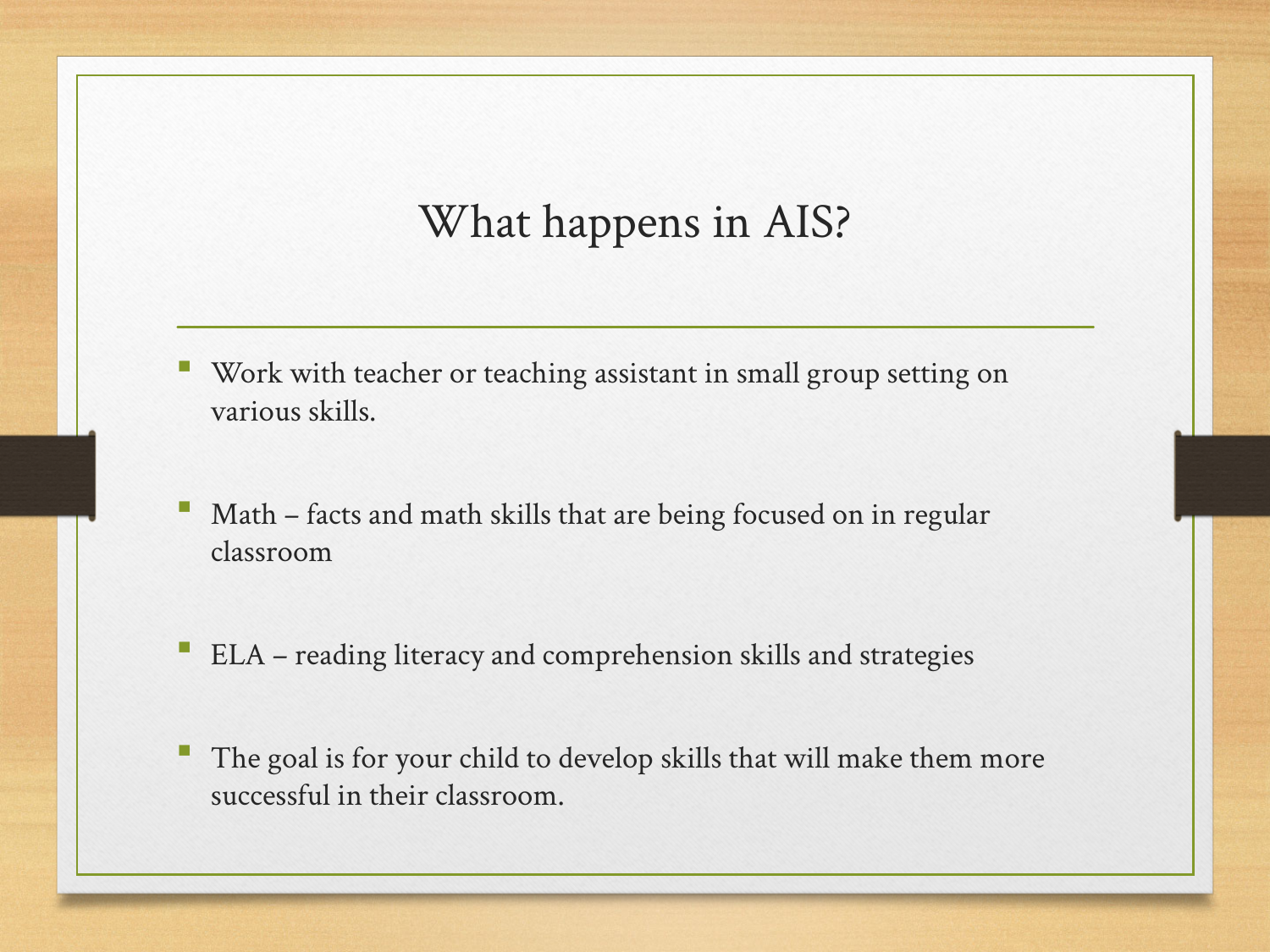

# What happens in AIS?
Work with teacher or teaching assistant in small group setting on various skills.

Math – facts and math skills that are being focused on in regular classroom

ELA – reading literacy and comprehension skills and strategies

The goal is for your child to develop skills that will make them more successful in their classroom.